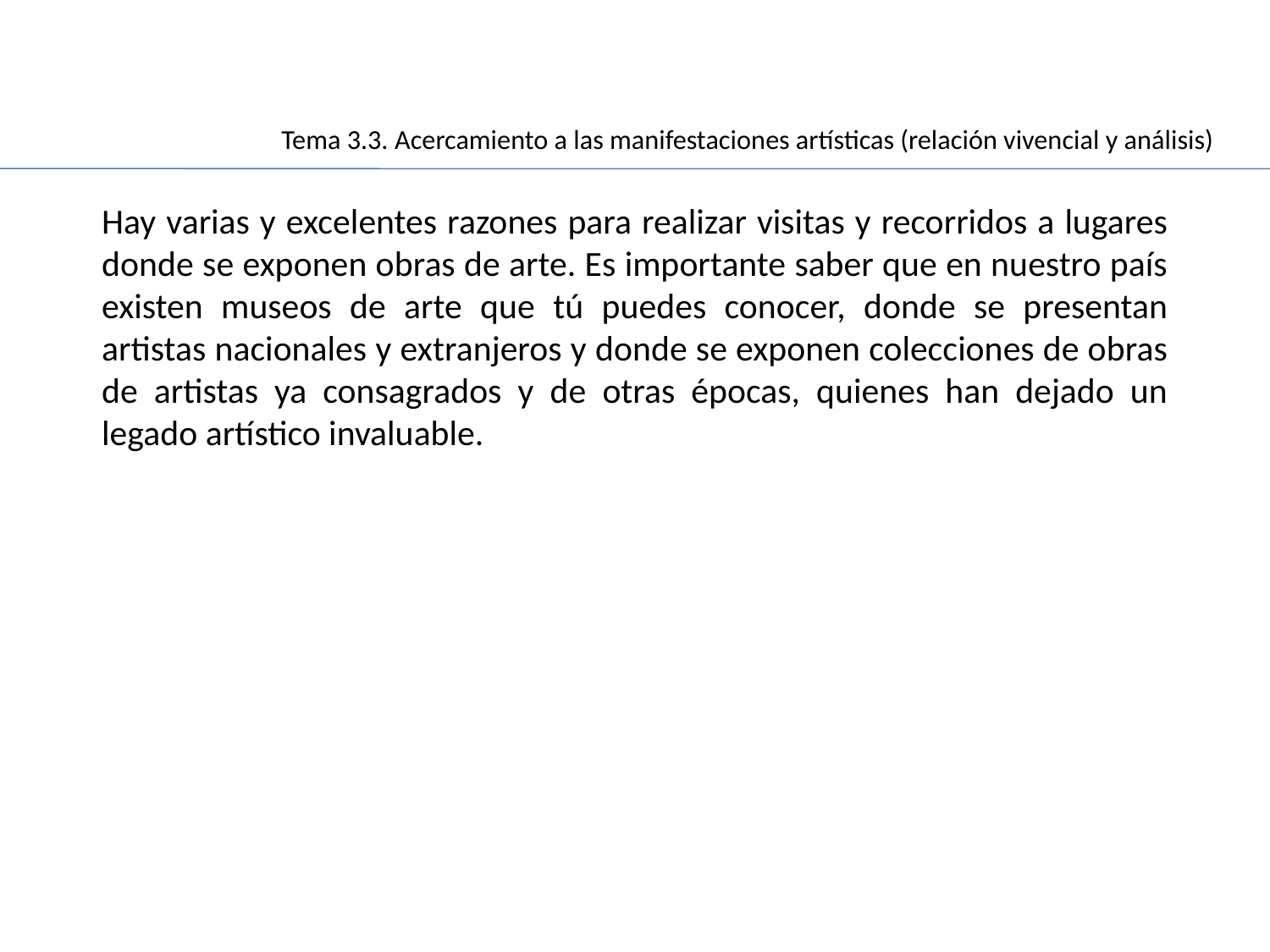

Movimiento
Tema 3.3. Acercamiento a las manifestaciones artísticas (relación vivencial y análisis)
Hay varias y excelentes razones para realizar visitas y recorridos a lugares donde se exponen obras de arte. Es importante saber que en nuestro país existen museos de arte que tú puedes conocer, donde se presentan artistas nacionales y extranjeros y donde se exponen colecciones de obras de artistas ya consagrados y de otras épocas, quienes han dejado un legado artístico invaluable.